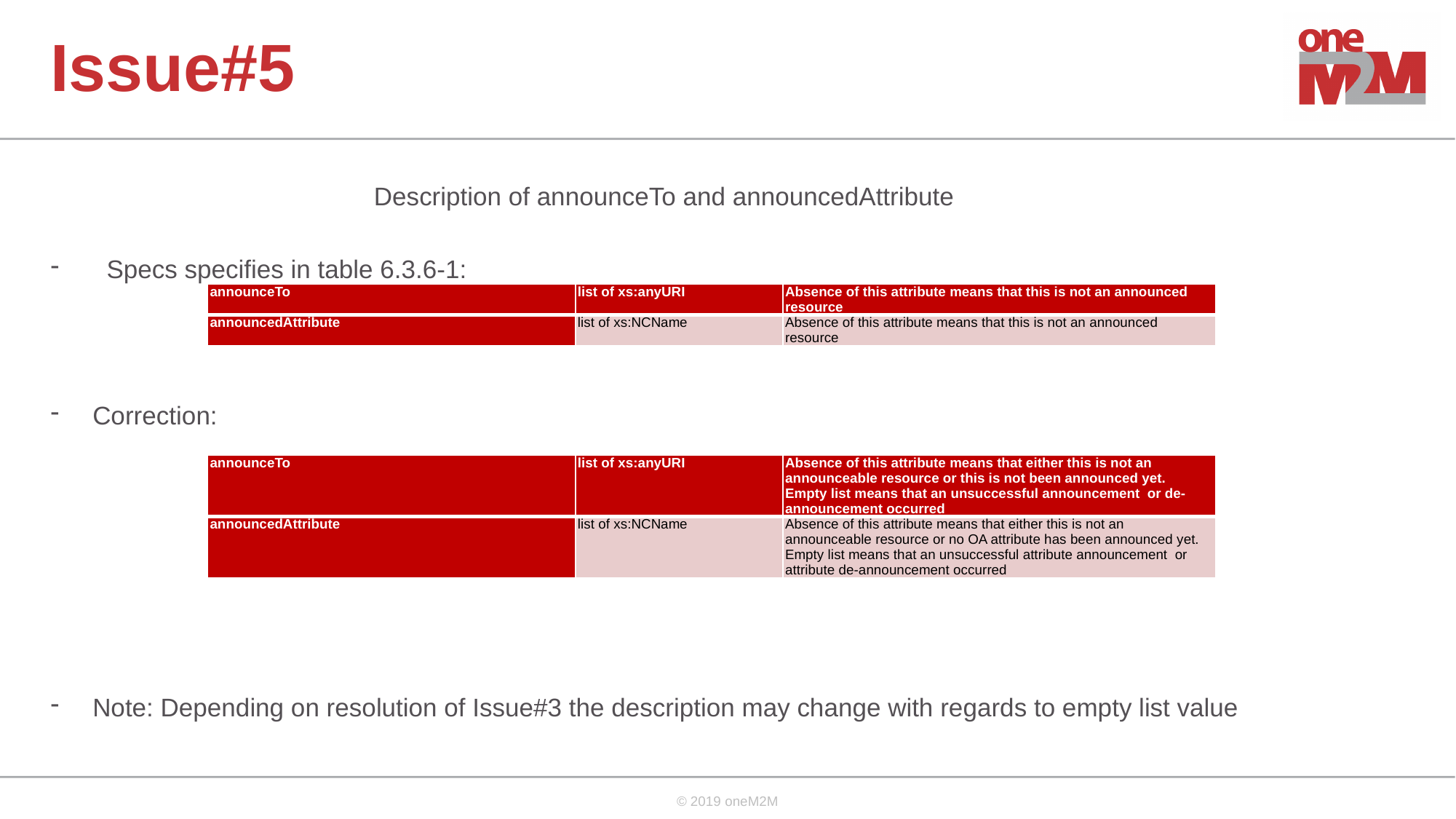

Issue#5
Description of announceTo and announcedAttribute

Specs specifies in table 6.3.6-1:

Correction:

Note: Depending on resolution of Issue#3 the description may change with regards to empty list value
| announceTo | list of xs:anyURI | Absence of this attribute means that this is not an announced resource |
| --- | --- | --- |
| announcedAttribute | list of xs:NCName | Absence of this attribute means that this is not an announced resource |
| announceTo | list of xs:anyURI | Absence of this attribute means that either this is not an announceable resource or this is not been announced yet. Empty list means that an unsuccessful announcement or de-announcement occurred |
| --- | --- | --- |
| announcedAttribute | list of xs:NCName | Absence of this attribute means that either this is not an announceable resource or no OA attribute has been announced yet. Empty list means that an unsuccessful attribute announcement or attribute de-announcement occurred |